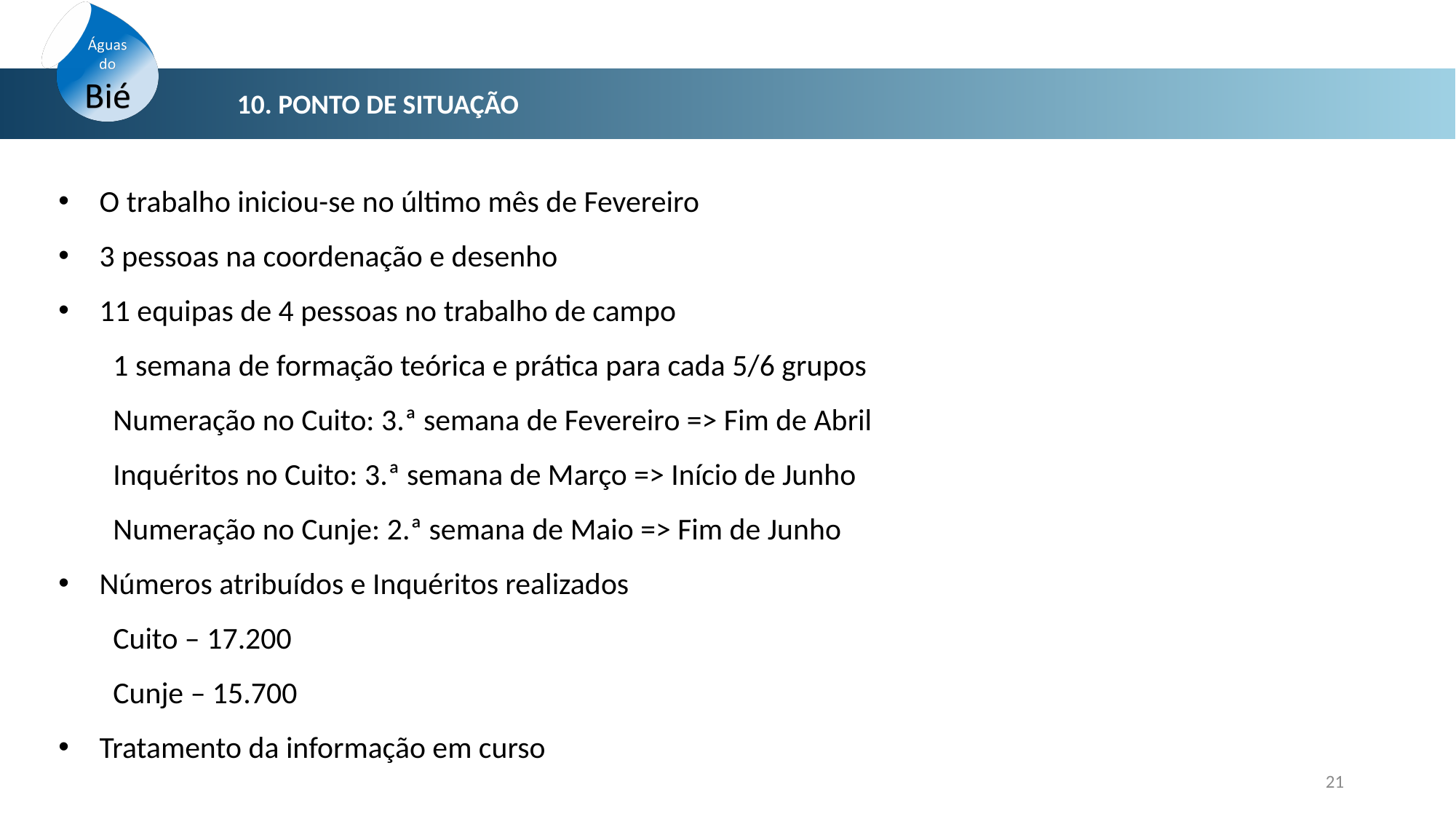

10. Ponto de situação
O trabalho iniciou-se no último mês de Fevereiro
3 pessoas na coordenação e desenho
11 equipas de 4 pessoas no trabalho de campo
1 semana de formação teórica e prática para cada 5/6 grupos
Numeração no Cuito: 3.ª semana de Fevereiro => Fim de Abril
Inquéritos no Cuito: 3.ª semana de Março => Início de Junho
Numeração no Cunje: 2.ª semana de Maio => Fim de Junho
Números atribuídos e Inquéritos realizados
Cuito – 17.200
Cunje – 15.700
Tratamento da informação em curso
21